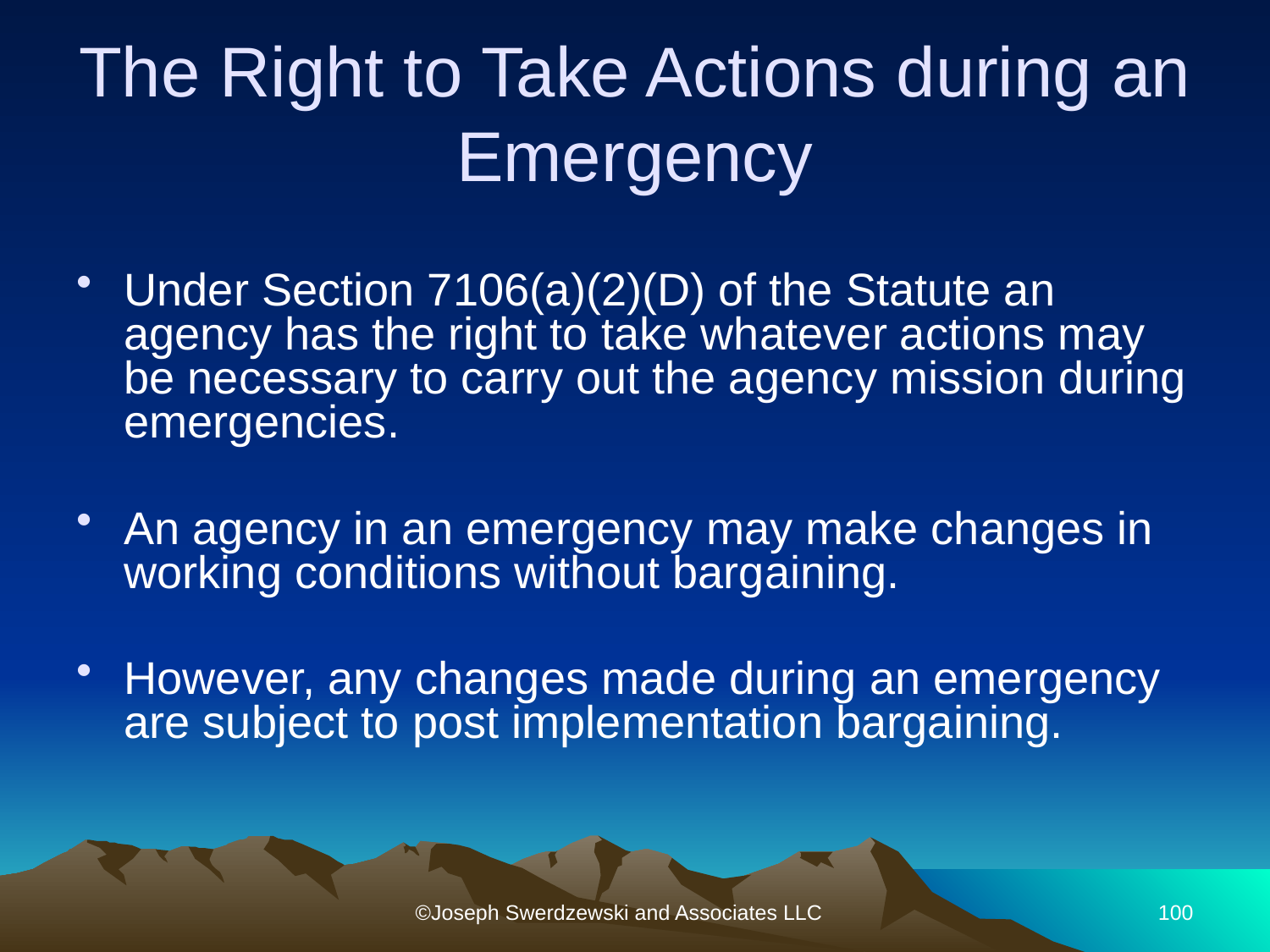

# The Right to Take Actions during an Emergency
Under Section 7106(a)(2)(D) of the Statute an agency has the right to take whatever actions may be necessary to carry out the agency mission during emergencies.

An agency in an emergency may make changes in working conditions without bargaining.

However, any changes made during an emergency are subject to post implementation bargaining.
©Joseph Swerdzewski and Associates LLC
100